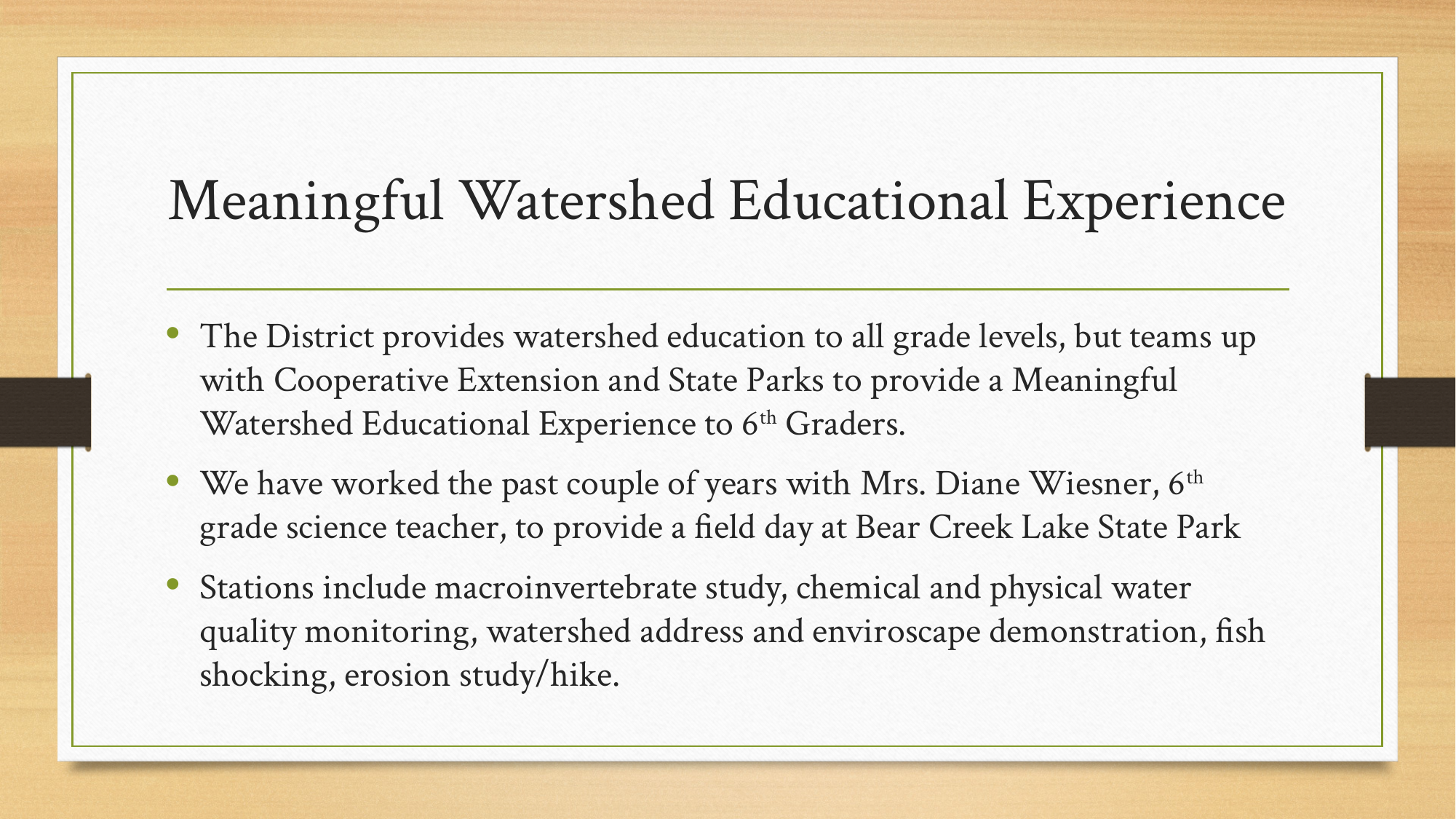

# Meaningful Watershed Educational Experience
The District provides watershed education to all grade levels, but teams up with Cooperative Extension and State Parks to provide a Meaningful Watershed Educational Experience to 6th Graders.
We have worked the past couple of years with Mrs. Diane Wiesner, 6th grade science teacher, to provide a field day at Bear Creek Lake State Park
Stations include macroinvertebrate study, chemical and physical water quality monitoring, watershed address and enviroscape demonstration, fish shocking, erosion study/hike.